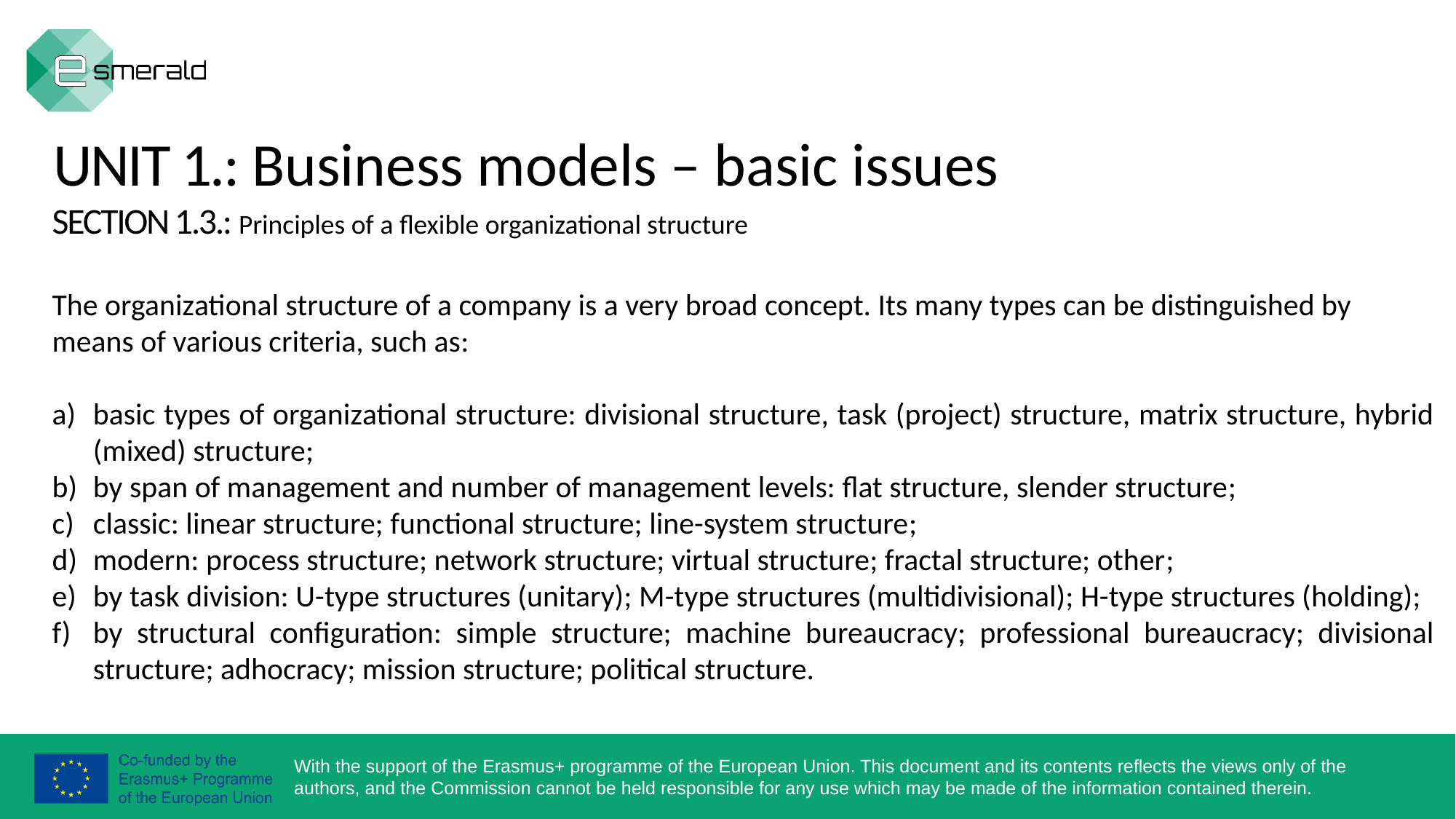

UNIT 1.: Business models – basic issues
SECTION 1.3.: Principles of a flexible organizational structure

The organizational structure of a company is a very broad concept. Its many types can be distinguished by means of various criteria, such as:

basic types of organizational structure: divisional structure, task (project) structure, matrix structure, hybrid (mixed) structure;
by span of management and number of management levels: flat structure, slender structure;
classic: linear structure; functional structure; line-system structure;
modern: process structure; network structure; virtual structure; fractal structure; other;
by task division: U-type structures (unitary); M-type structures (multidivisional); H-type structures (holding);
by structural configuration: simple structure; machine bureaucracy; professional bureaucracy; divisional structure; adhocracy; mission structure; political structure.